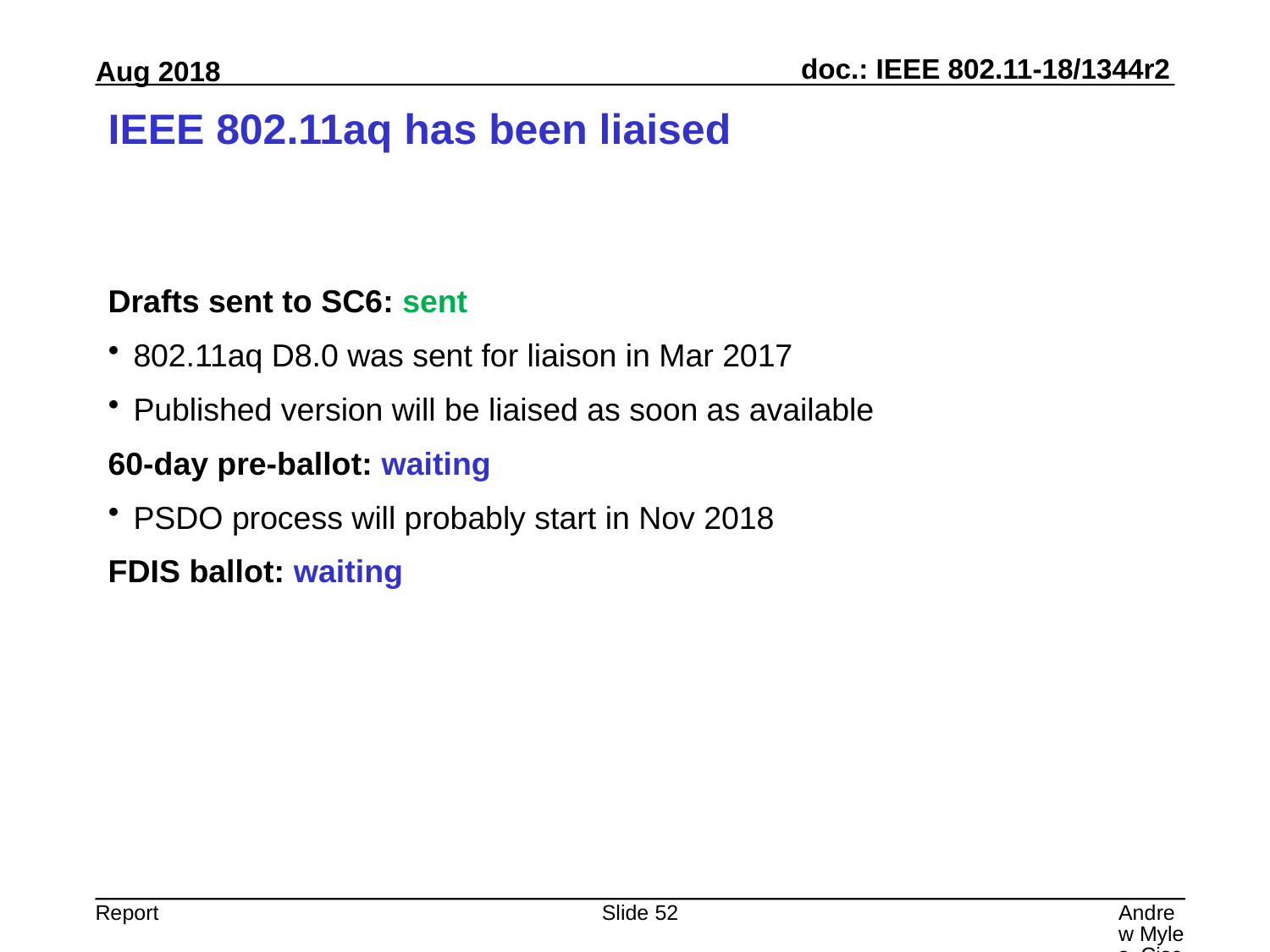

# IEEE 802.11aq has been liaised
Drafts sent to SC6: sent
802.11aq D8.0 was sent for liaison in Mar 2017
Published version will be liaised as soon as available
60-day pre-ballot: waiting
PSDO process will probably start in Nov 2018
FDIS ballot: waiting
Slide 52
Andrew Myles, Cisco